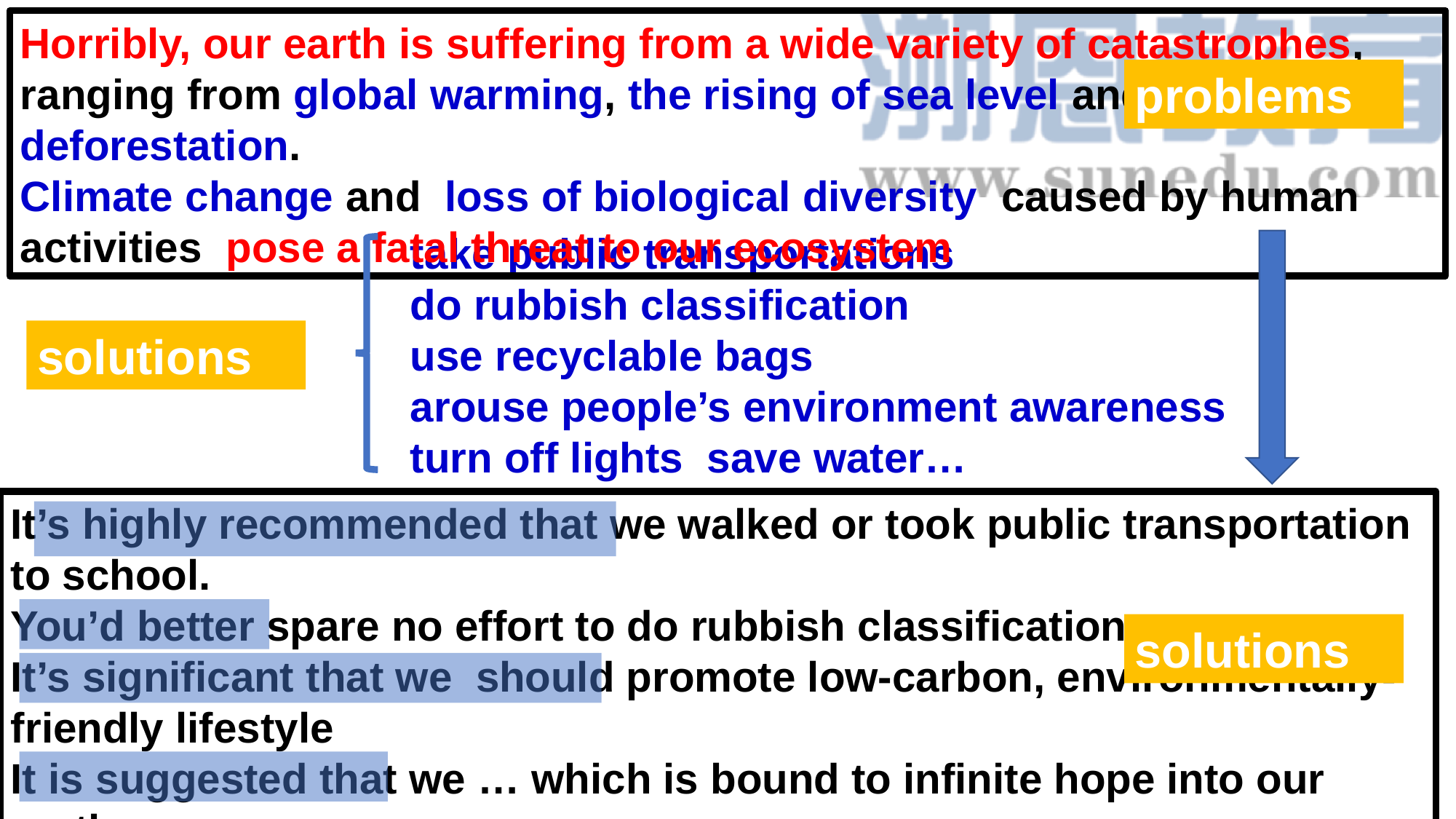

Horribly, our earth is suffering from a wide variety of catastrophes, ranging from global warming, the rising of sea level and deforestation.
Climate change and  loss of biological diversity  caused by human activities  pose a fatal threat to our ecosystem
problems
take public transportations
do rubbish classification
use recyclable bags
arouse people’s environment awareness
turn off lights  save water…

solutions
It’s highly recommended that we walked or took public transportation to school.
You’d better spare no effort to do rubbish classification
It’s significant that we  should promote low-carbon, environmentally-friendly lifestyle
It is suggested that we … which is bound to infinite hope into our earth.

solutions